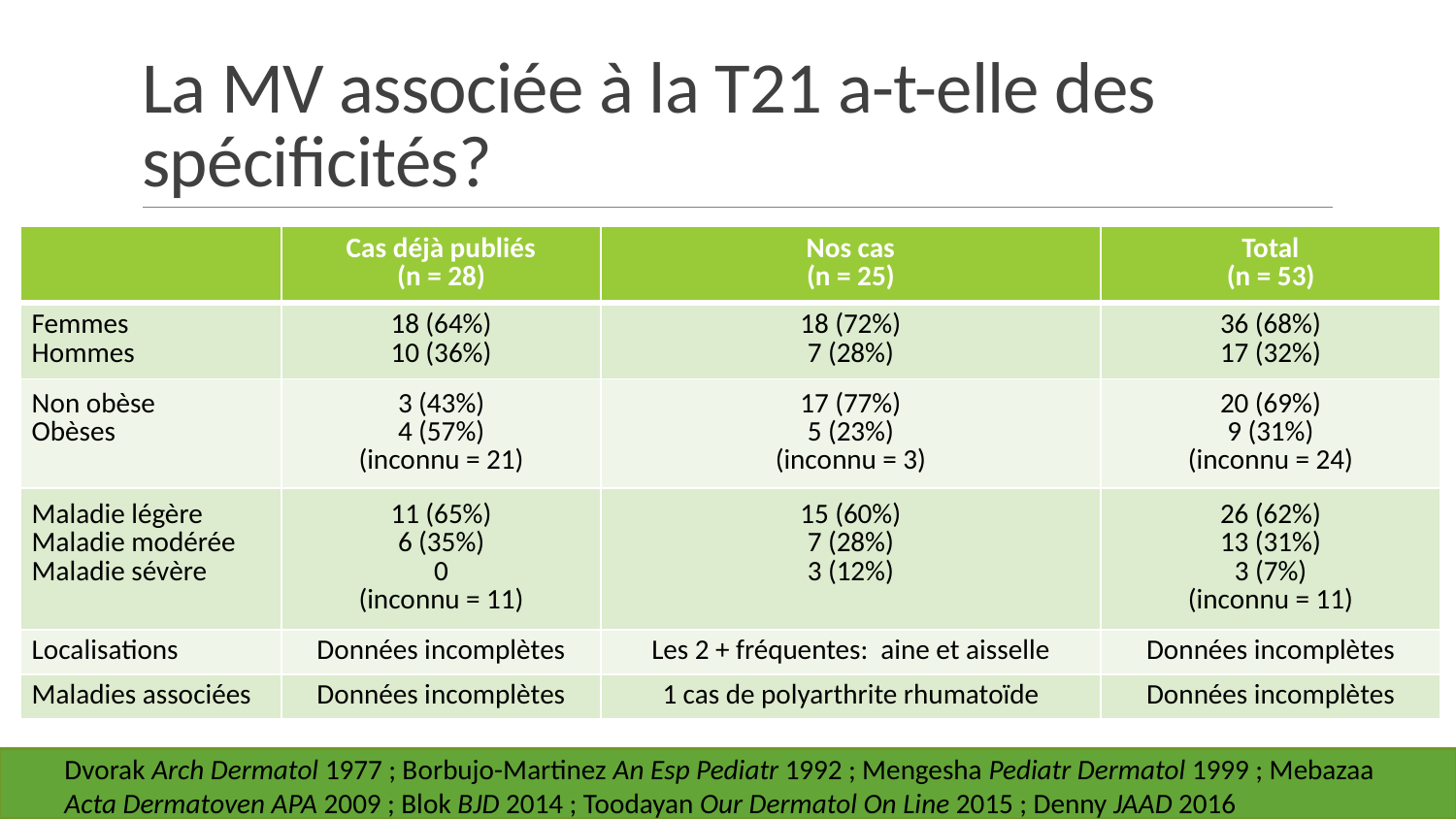

# La MV associée à la T21 a-t-elle des spécificités?
|  | Cas déjà publiés (n = 28) | Nos cas (n = 25) | Total (n = 53) |
| --- | --- | --- | --- |
| Femmes Hommes | 18 (64%) 10 (36%) | 18 (72%) 7 (28%) | 36 (68%) 17 (32%) |
| Non obèse Obèses | 3 (43%) 4 (57%) (inconnu = 21) | 17 (77%) 5 (23%) (inconnu = 3) | 20 (69%) 9 (31%) (inconnu = 24) |
| Maladie légère Maladie modérée Maladie sévère | 11 (65%) 6 (35%) 0 (inconnu = 11) | 15 (60%) 7 (28%) 3 (12%) | 26 (62%) 13 (31%) 3 (7%) (inconnu = 11) |
| Localisations | Données incomplètes | Les 2 + fréquentes: aine et aisselle | Données incomplètes |
| Maladies associées | Données incomplètes | 1 cas de polyarthrite rhumatoïde | Données incomplètes |
Dvorak Arch Dermatol 1977 ; Borbujo-Martinez An Esp Pediatr 1992 ; Mengesha Pediatr Dermatol 1999 ; Mebazaa Acta Dermatoven APA 2009 ; Blok BJD 2014 ; Toodayan Our Dermatol On Line 2015 ; Denny JAAD 2016